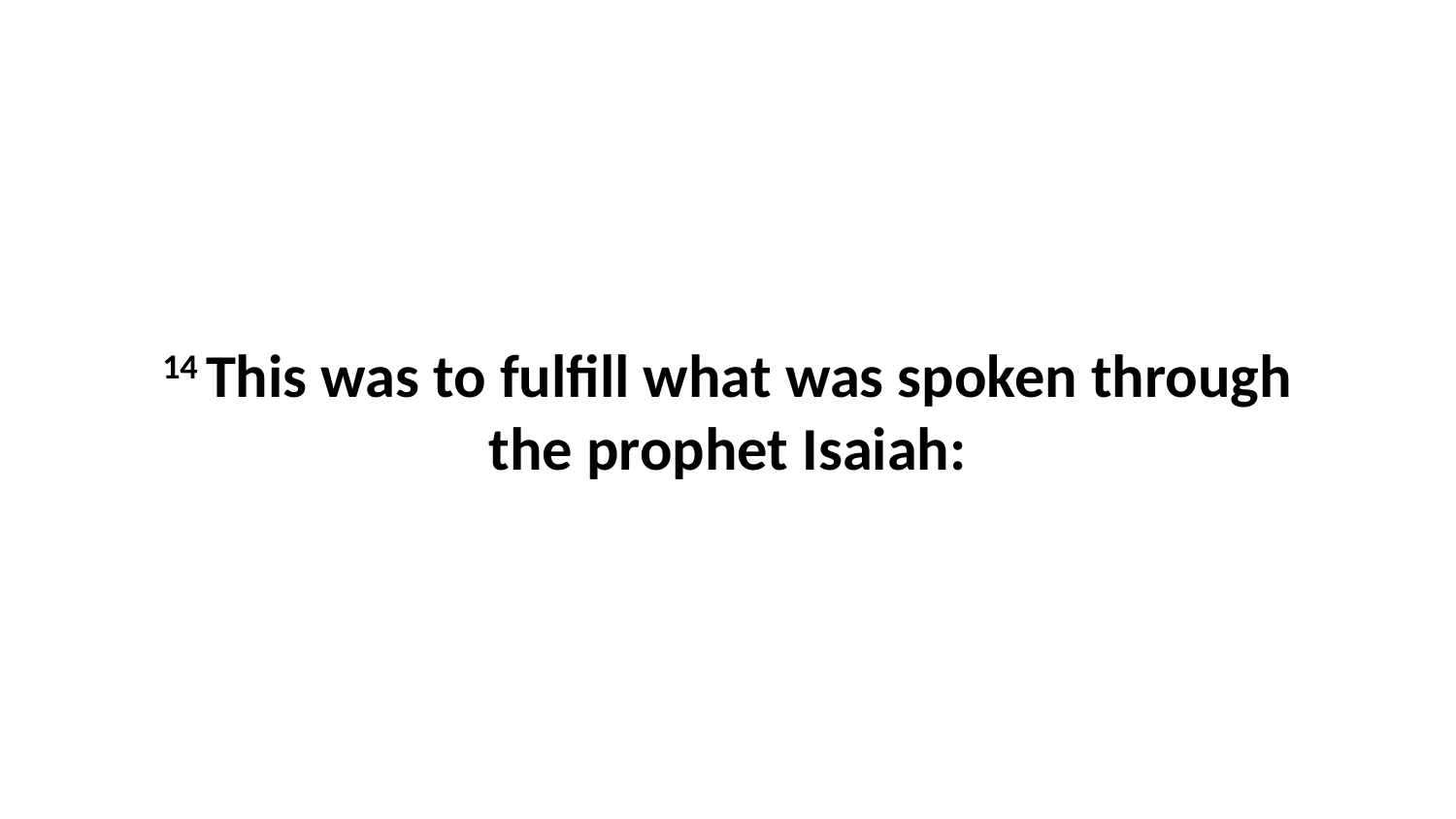

14 This was to fulfill what was spoken through the prophet Isaiah: